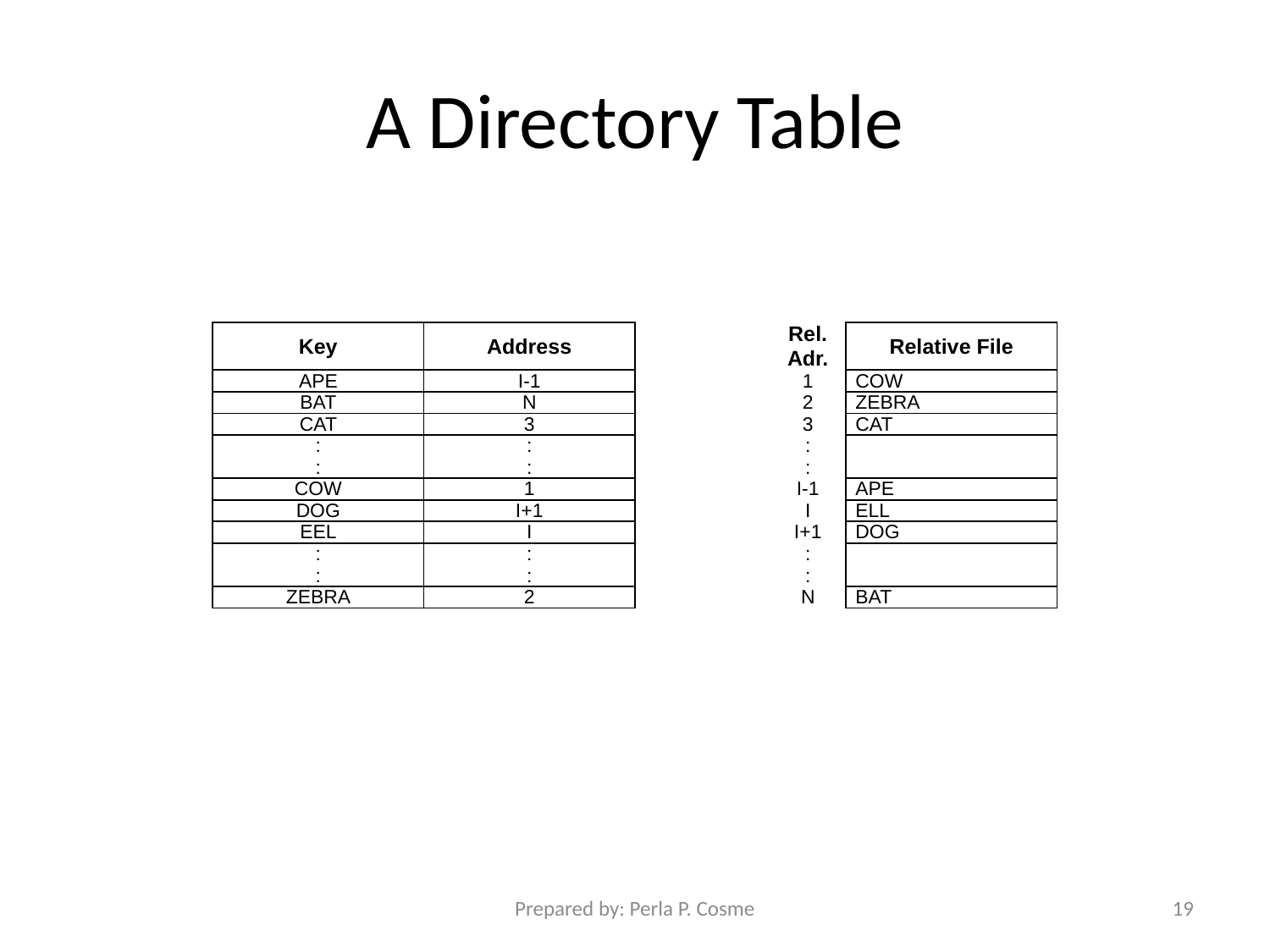

# A Directory Table

| Key | Address |  | Rel. Adr. | Relative File |
| --- | --- | --- | --- | --- |
| APE | I-1 |  | 1 | COW |
| BAT | N |  | 2 | ZEBRA |
| CAT | 3 |  | 3 | CAT |
| : : | : : |  | : : |  |
| COW | 1 |  | I-1 | APE |
| DOG | I+1 |  | I | ELL |
| EEL | I |  | I+1 | DOG |
| : : | : : |  | : : |  |
| ZEBRA | 2 |  | N | BAT |
Prepared by: Perla P. Cosme
19